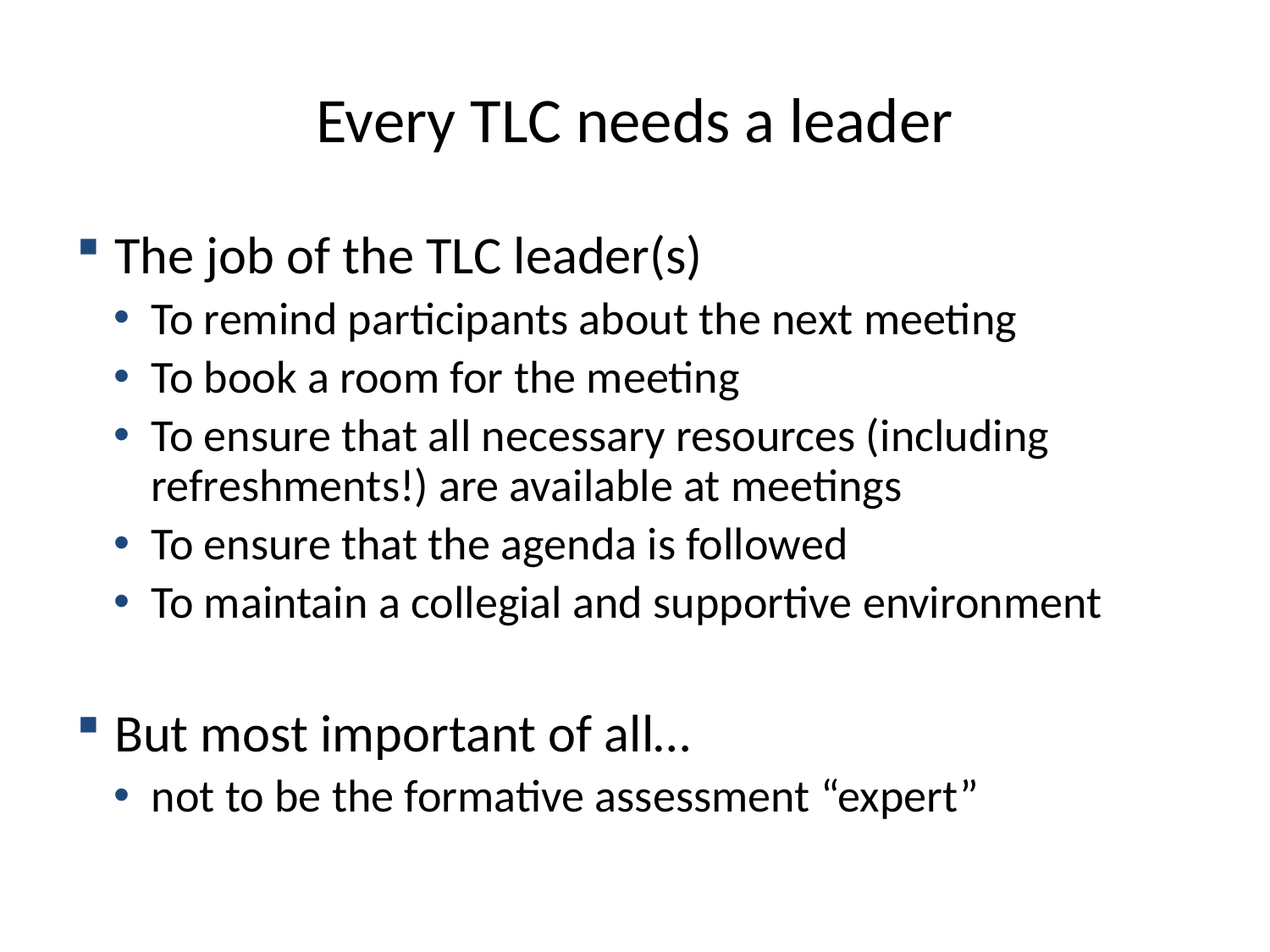

# Every TLC needs a leader
The job of the TLC leader(s)
To remind participants about the next meeting
To book a room for the meeting
To ensure that all necessary resources (including refreshments!) are available at meetings
To ensure that the agenda is followed
To maintain a collegial and supportive environment

But most important of all…
not to be the formative assessment “expert”